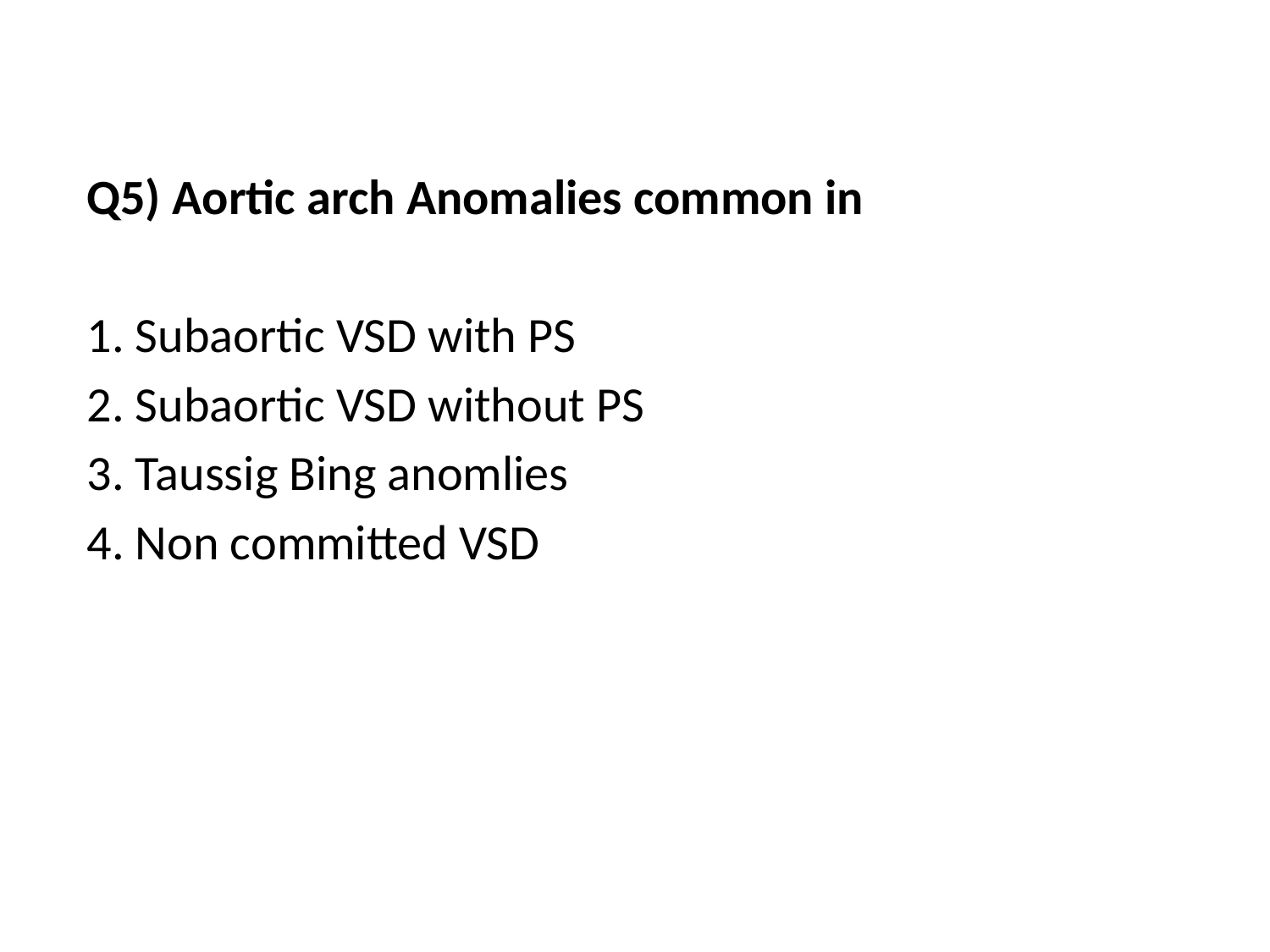

Q5) Aortic arch Anomalies common in

1. Subaortic VSD with PS
2. Subaortic VSD without PS
3. Taussig Bing anomlies
4. Non committed VSD